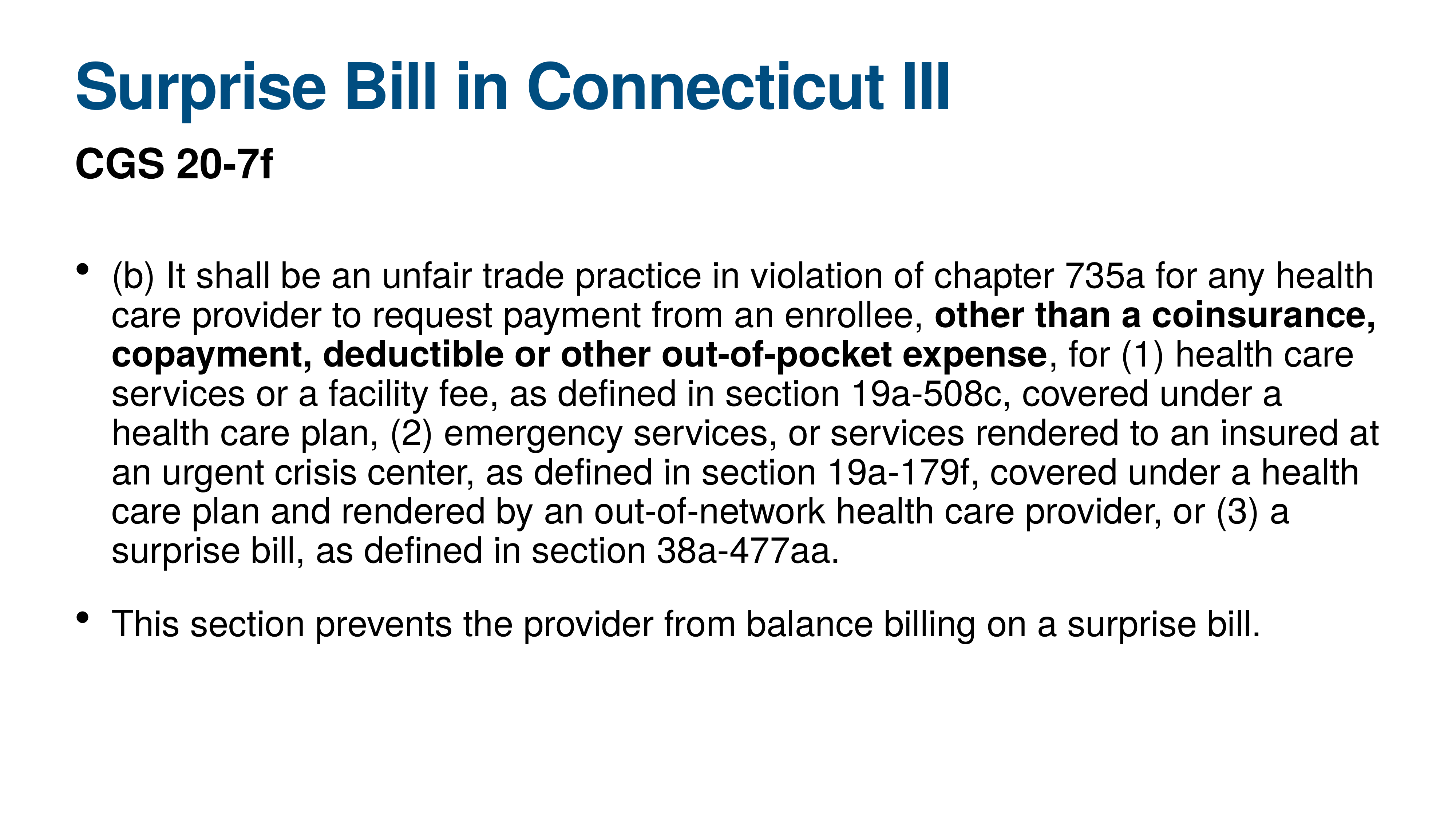

# Surprise Bill in Connecticut III
CGS 20-7f
(b) It shall be an unfair trade practice in violation of chapter 735a for any health care provider to request payment from an enrollee, other than a coinsurance, copayment, deductible or other out-of-pocket expense, for (1) health care services or a facility fee, as defined in section 19a-508c, covered under a health care plan, (2) emergency services, or services rendered to an insured at an urgent crisis center, as defined in section 19a-179f, covered under a health care plan and rendered by an out-of-network health care provider, or (3) a surprise bill, as defined in section 38a-477aa.
This section prevents the provider from balance billing on a surprise bill.